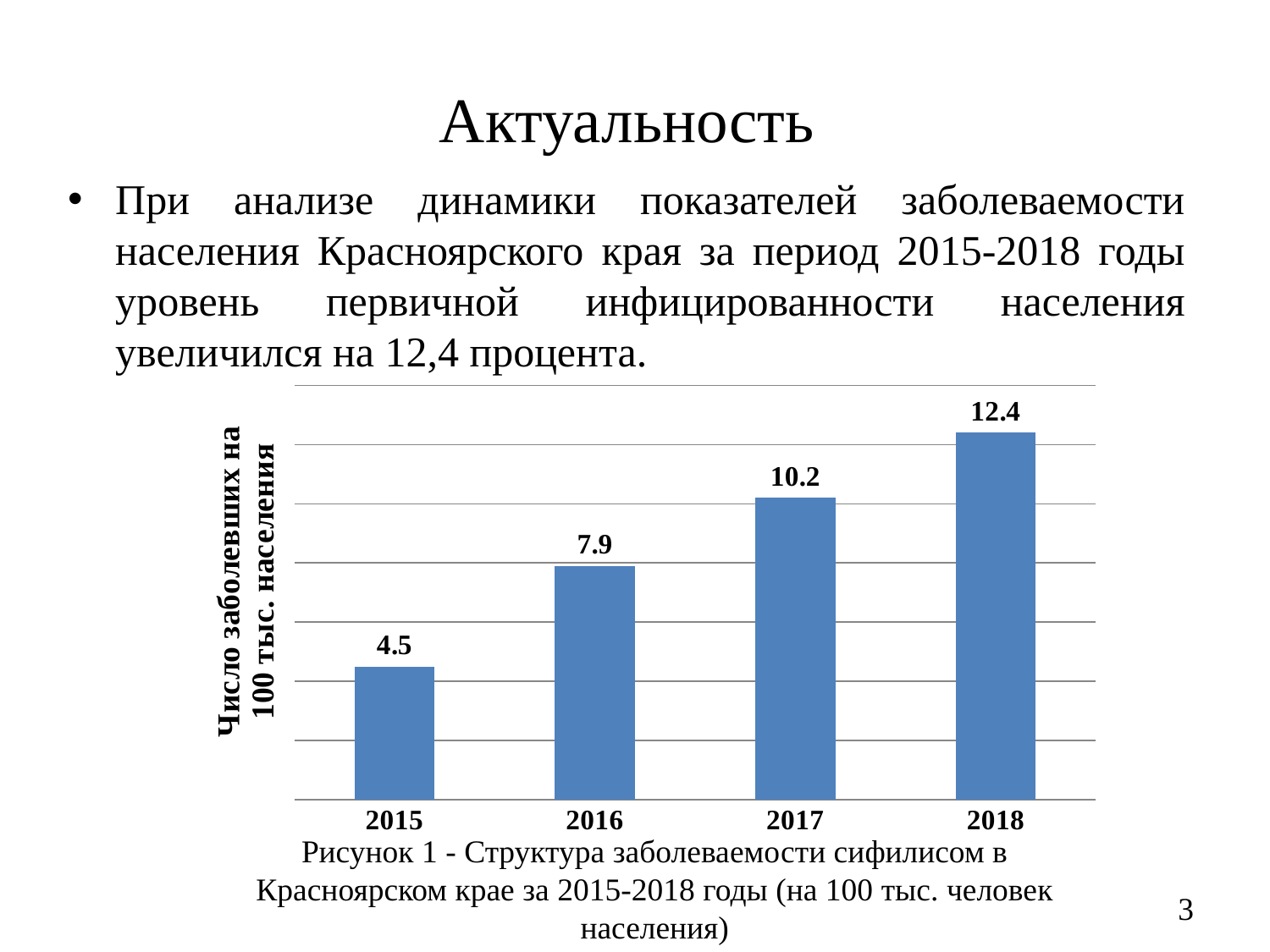

# Актуальность
При анализе динамики показателей заболеваемости населения Красноярского края за период 2015-2018 годы уровень первичной инфицированности населения увеличился на 12,4 процента.

### Chart

| Category | Ряд 1 |
|---|---|
| 2015 | 4.5 |
| 2016 | 7.9 |
| 2017 | 10.200000000000001 |
| 2018 | 12.4 |
Рисунок 1 - Структура заболеваемости сифилисом в Красноярском крае за 2015-2018 годы (на 100 тыс. человек населения)
3